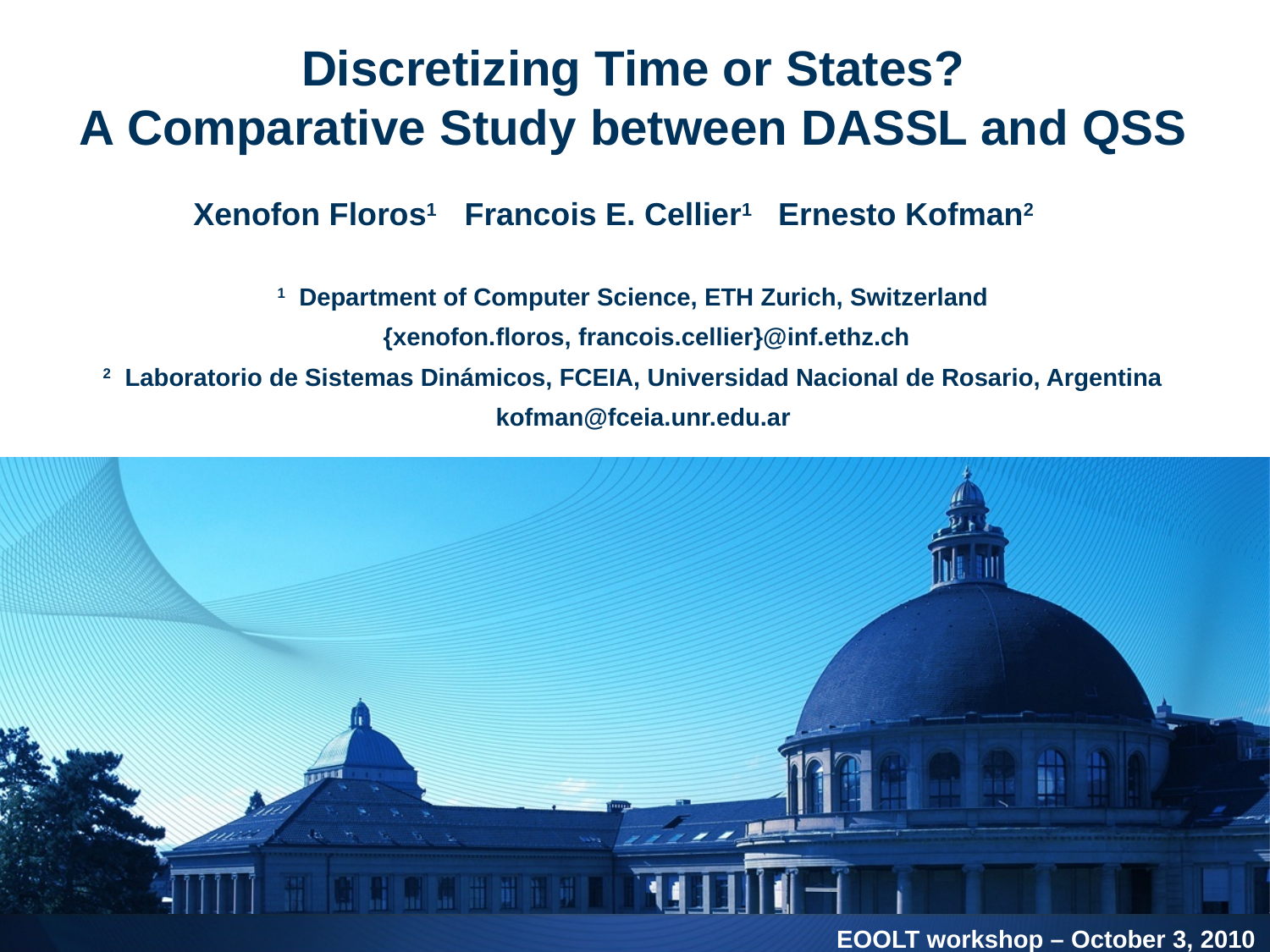

# Discretizing Time or States? A Comparative Study between DASSL and QSS
Xenofon Floros1    Francois E. Cellier1   Ernesto Kofman2
1  Department of Computer Science, ETH Zurich, Switzerland
    {xenofon.floros, francois.cellier}@inf.ethz.ch
2  Laboratorio de Sistemas Dinámicos, FCEIA, Universidad Nacional de Rosario, Argentina
   kofman@fceia.unr.edu.ar
EOOLT workshop – October 3, 2010